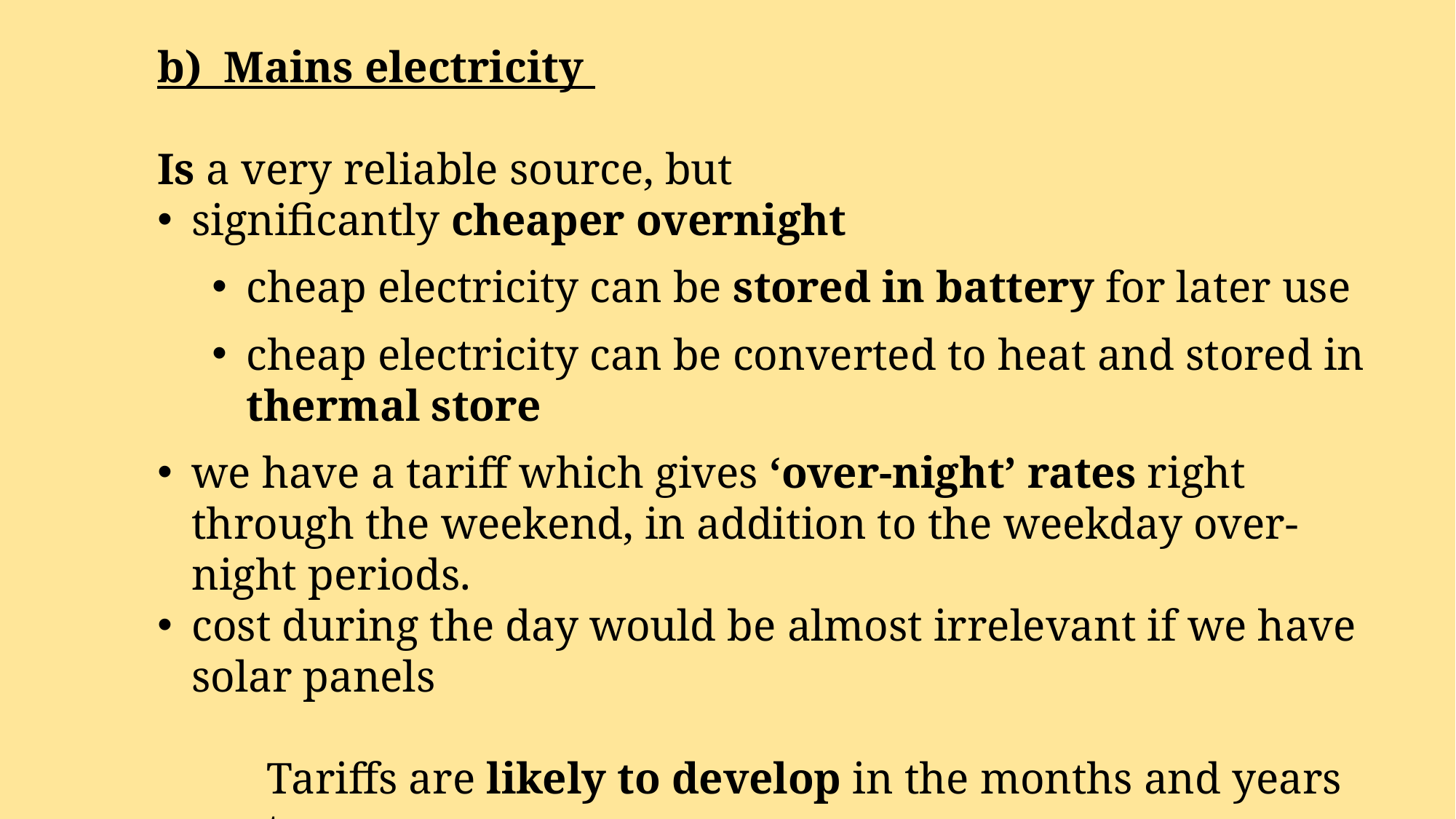

b)  Mains electricity

Is a very reliable source, but
significantly cheaper overnight

cheap electricity can be stored in battery for later use

cheap electricity can be converted to heat and stored in thermal store

we have a tariff which gives ‘over-night’ rates right through the weekend, in addition to the weekday over-night periods.
cost during the day would be almost irrelevant if we have solar panels

Tariffs are likely to develop in the months and years to come